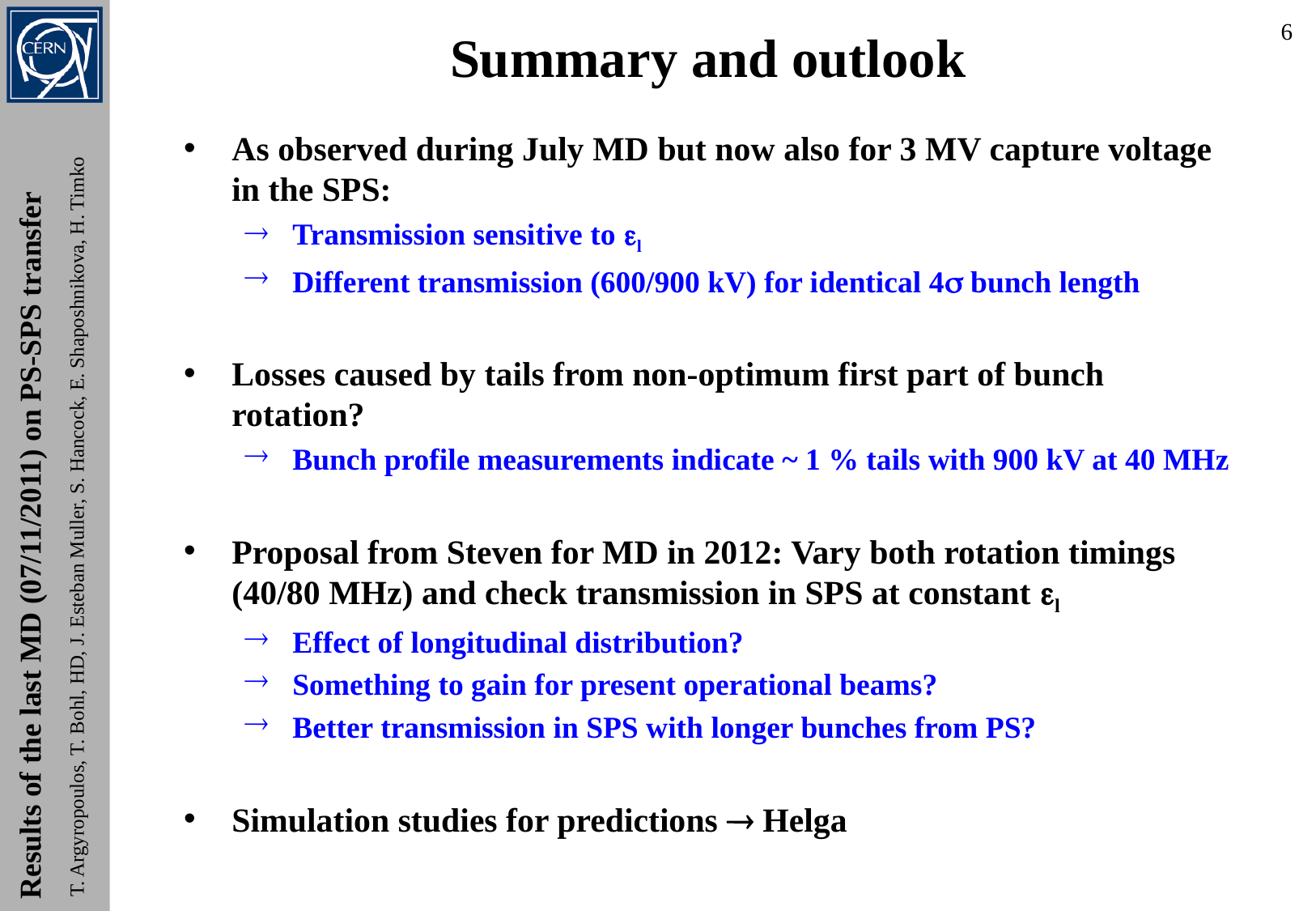

6
Summary and outlook
As observed during July MD but now also for 3 MV capture voltage in the SPS:
Transmission sensitive to εl
Different transmission (600/900 kV) for identical 4σ bunch length

Losses caused by tails from non-optimum first part of bunch rotation?
Bunch profile measurements indicate ~ 1 % tails with 900 kV at 40 MHz

Proposal from Steven for MD in 2012: Vary both rotation timings       (40/80 MHz) and check transmission in SPS at constant εl
Effect of longitudinal distribution?
Something to gain for present operational beams?
Better transmission in SPS with longer bunches from PS?

Simulation studies for predictions → Helga